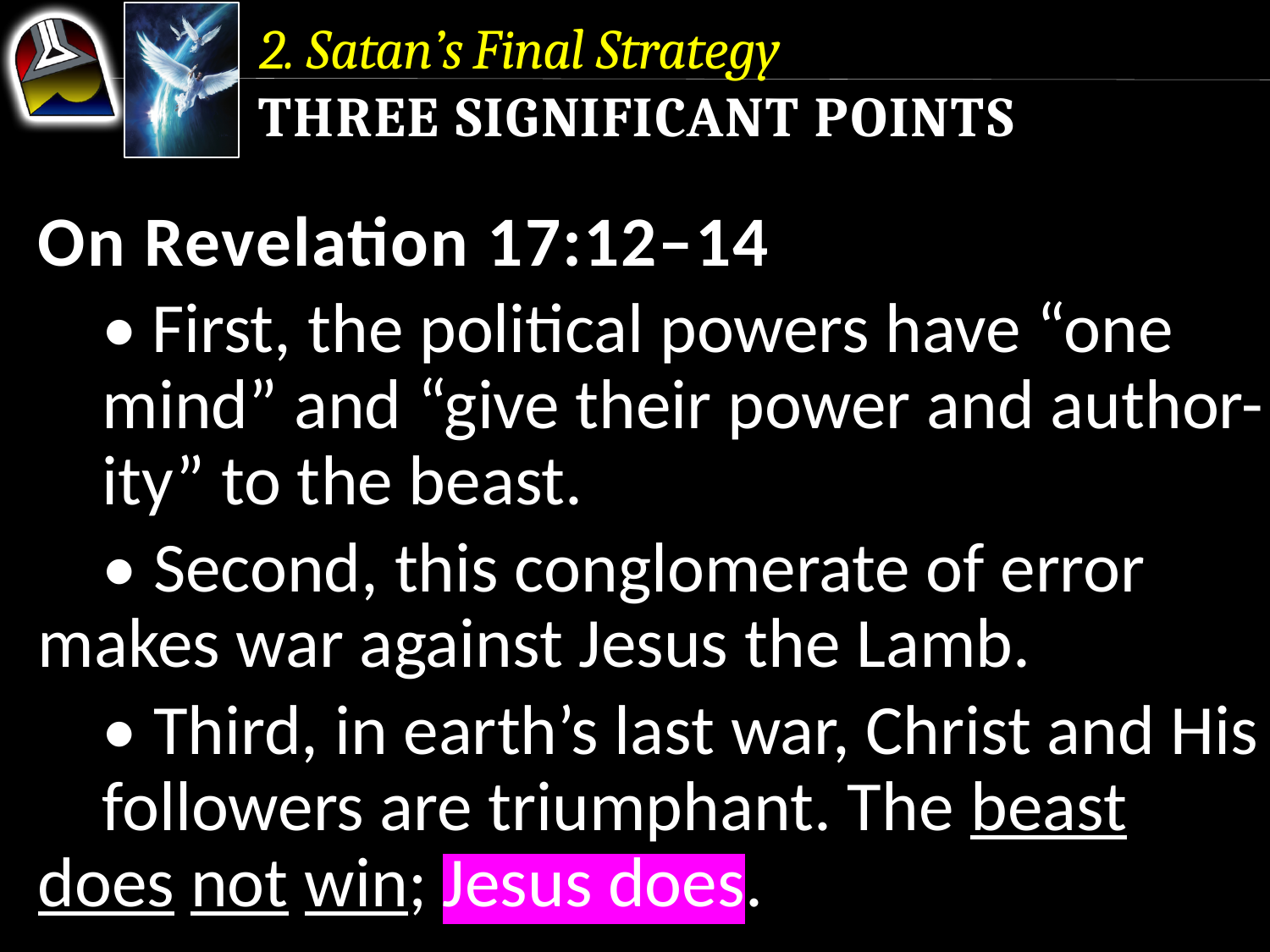

2. Satan’s Final Strategy
Three significant points
On Revelation 17:12–14
	• First, the political powers have “one 	mind” and “give their power and author- 	ity” to the beast.
	• Second, this conglomerate of error 	makes war against Jesus the Lamb.
	• Third, in earth’s last war, Christ and His 	followers are triumphant. The beast  	does not win; Jesus does.